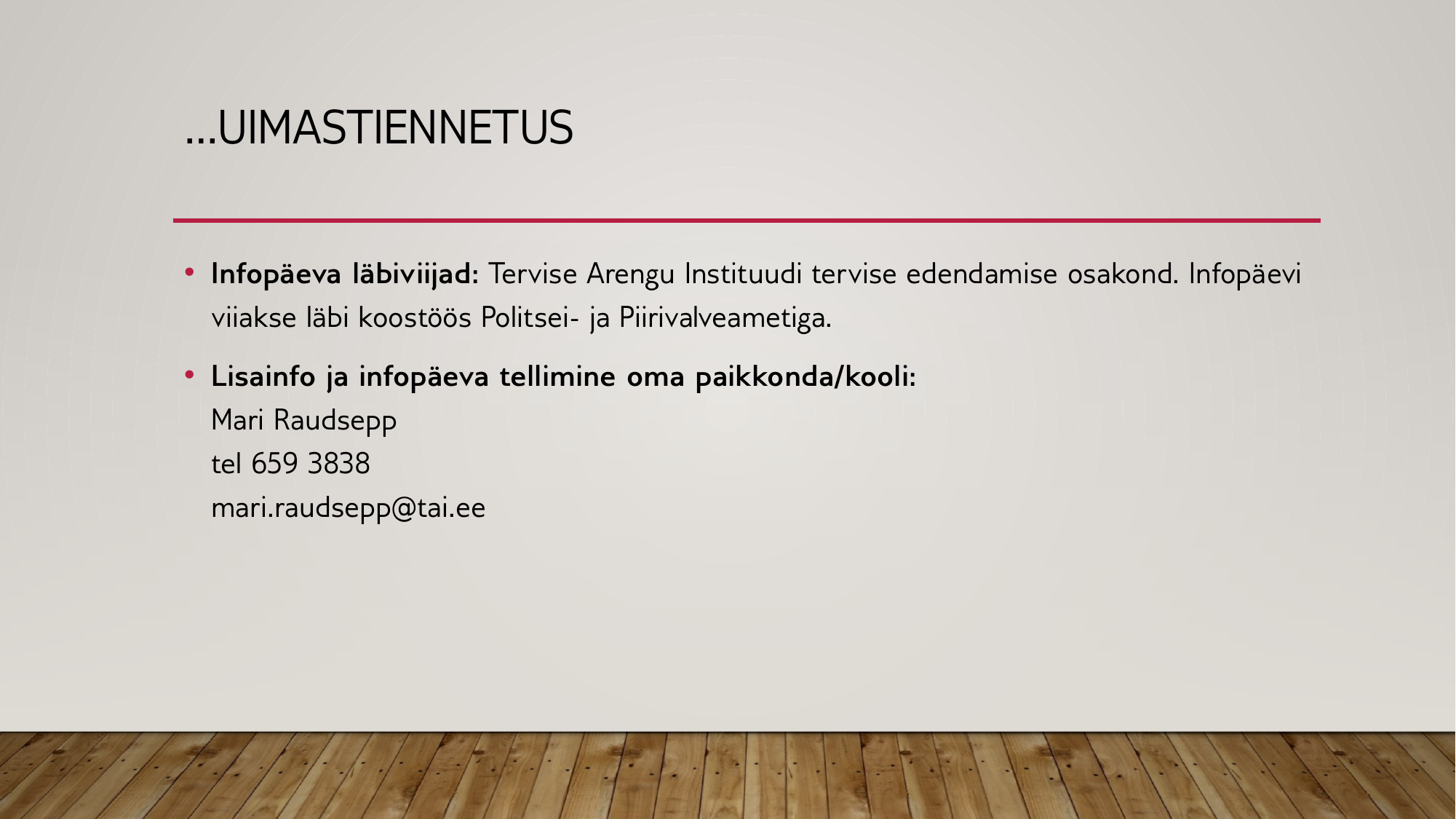

# …uimastiennetus
Infopäeva läbiviijad: Tervise Arengu Instituudi tervise edendamise osakond. Infopäevi viiakse läbi koostöös Politsei- ja Piirivalveametiga.
Lisainfo ja infopäeva tellimine oma paikkonda/kooli:
Mari Raudsepp
tel 659 3838
mari.raudsepp@tai.ee